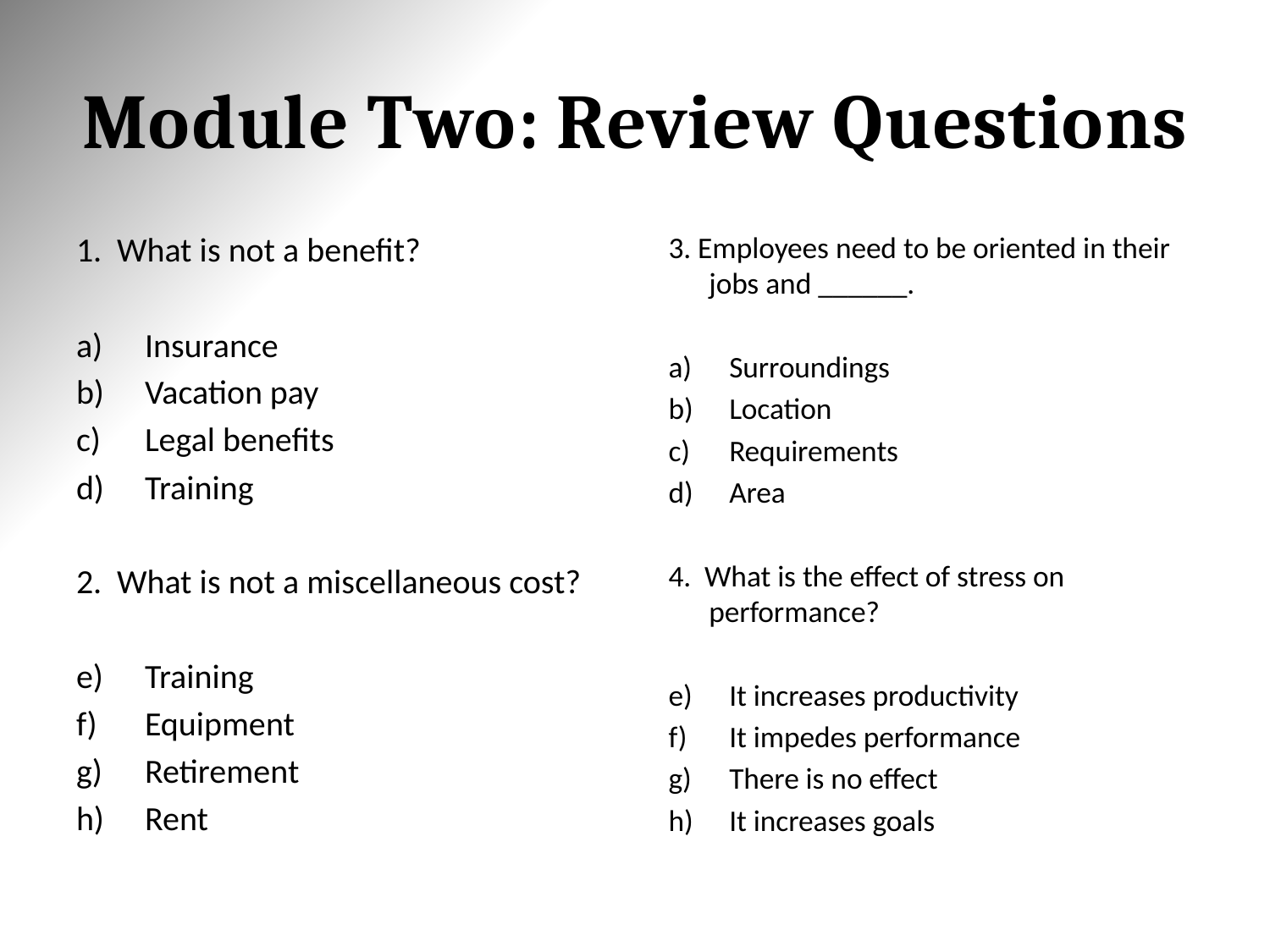

# Module Two: Review Questions
1.  What is not a benefit?

Insurance
Vacation pay
Legal benefits
Training

2.  What is not a miscellaneous cost?

Training
Equipment
Retirement
Rent

3. Employees need to be oriented in their jobs and ______.

Surroundings
Location
Requirements
Area

4.  What is the effect of stress on performance?

It increases productivity
It impedes performance
There is no effect
It increases goals